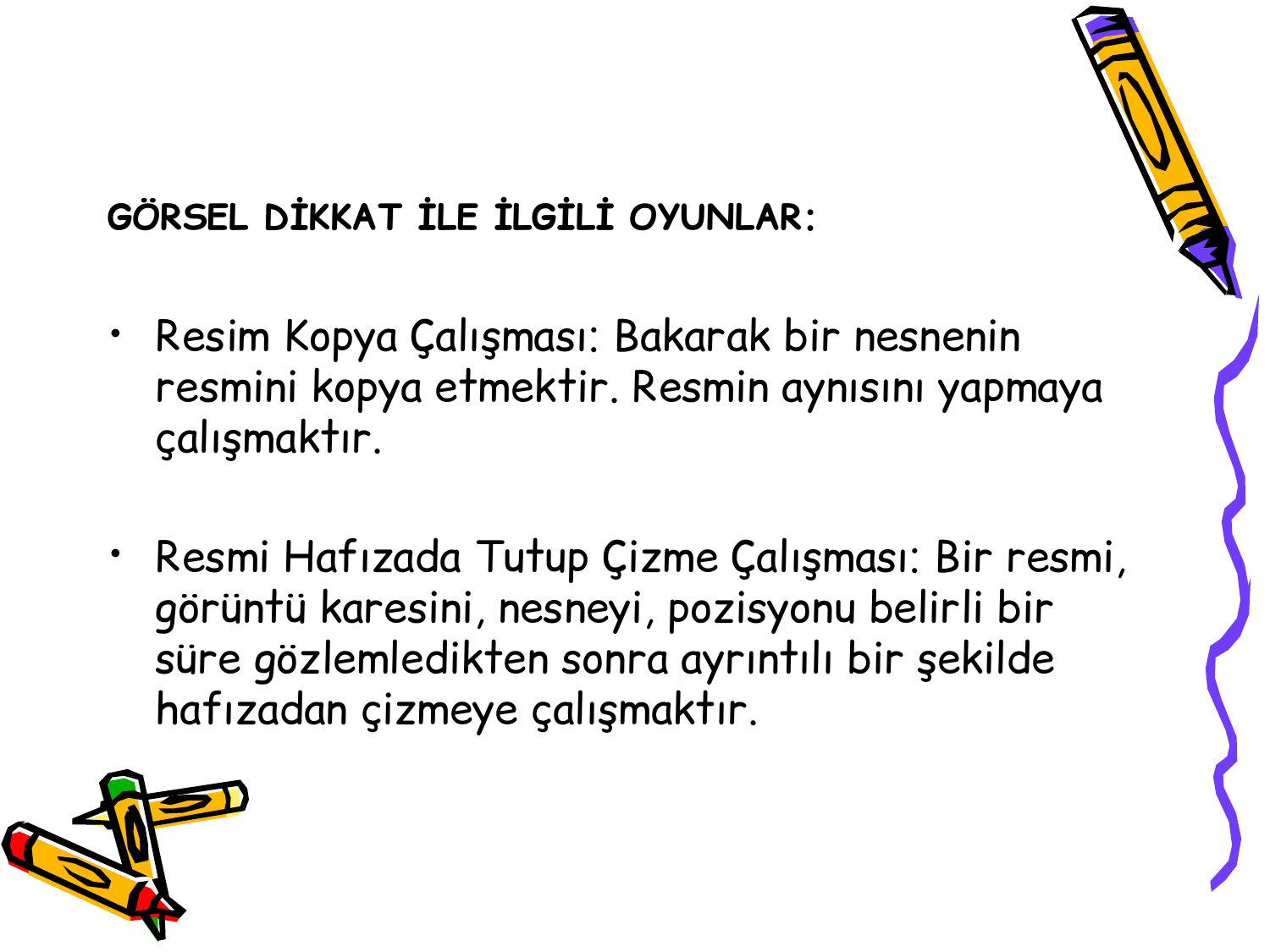

# GÖRSEL DİKKAT İLE İLGİLİ OYUNLAR:

Resim Kopya Çalışması: Bakarak bir nesnenin resmini kopya etmektir. Resmin aynısını yapmaya çalışmaktır.

Resmi Hafızada Tutup Çizme Çalışması: Bir resmi, görüntü karesini, nesneyi, pozisyonu belirli bir süre gözlemledikten sonra ayrıntılı bir şekilde hafızadan çizmeye çalışmaktır.